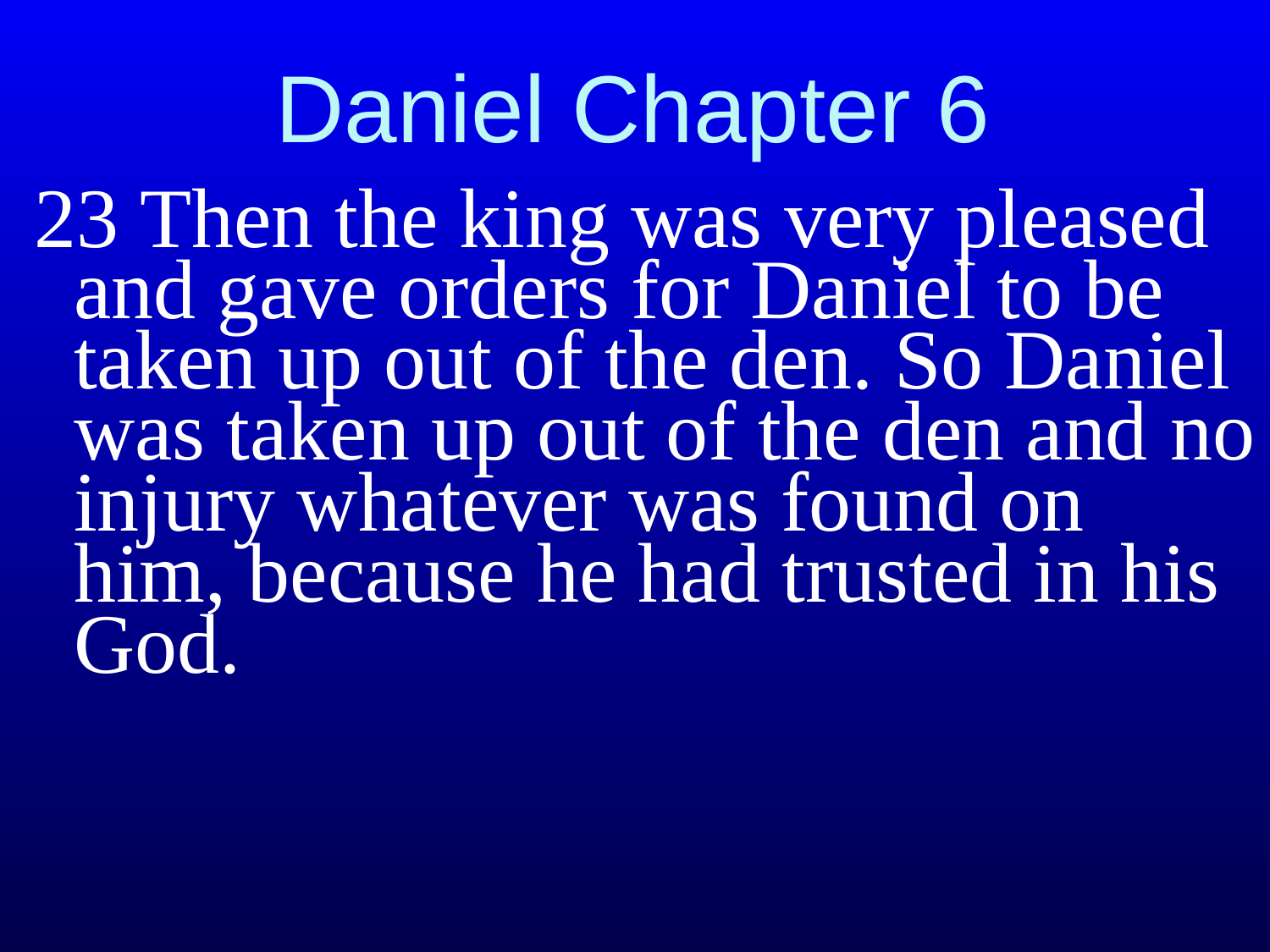

# Daniel Chapter 6
23 Then the king was very pleased and gave orders for Daniel to be taken up out of the den. So Daniel was taken up out of the den and ﻿﻿no injury whatever was found on him, because he had ﻿﻿trusted in his God.